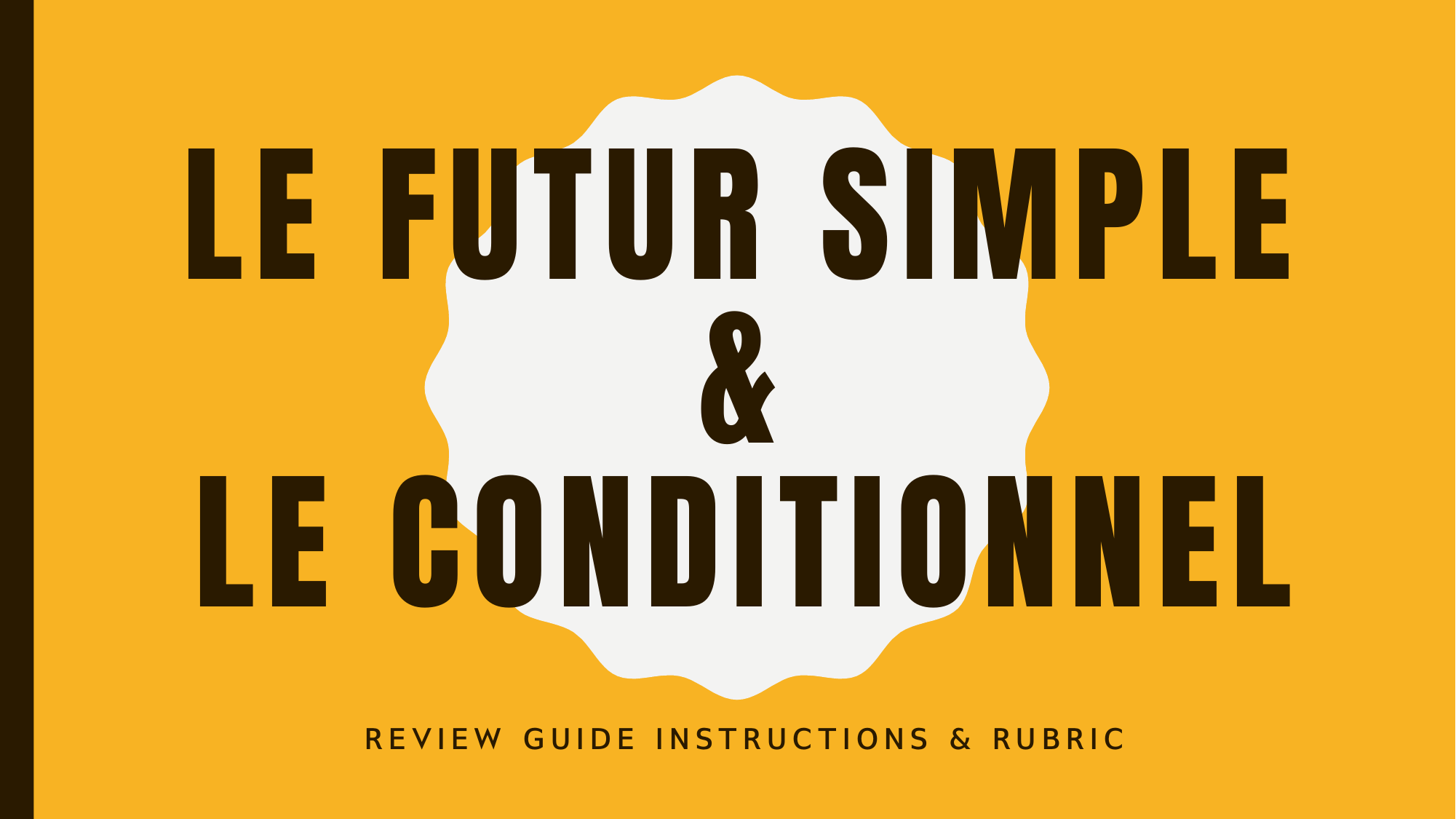

# Le Futur Simple & Le Conditionnel
Review Guide Instructions & RuBric